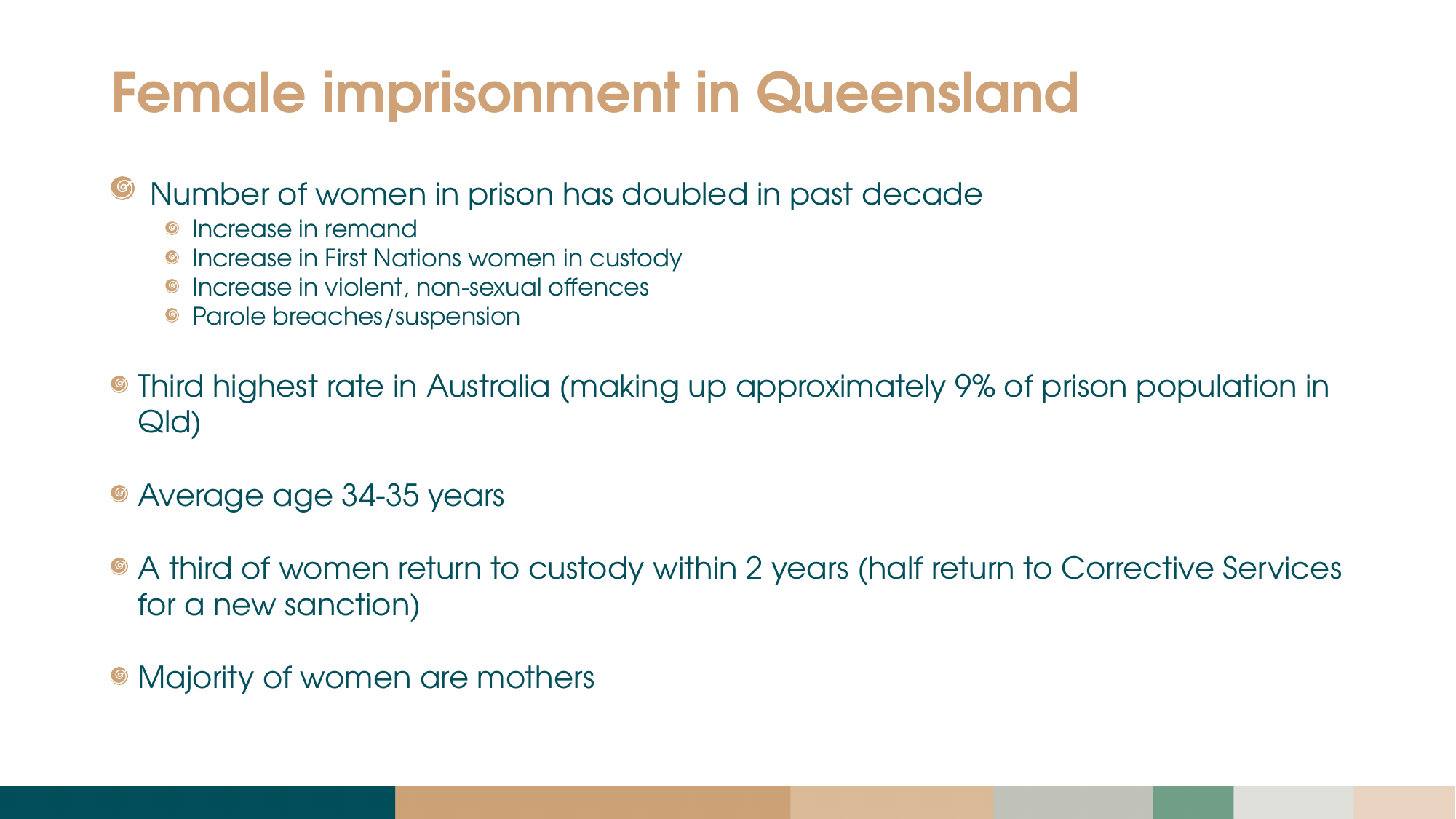

# Female imprisonment in Queensland
 Number of women in prison has doubled in past decade
Increase in remand
Increase in First Nations women in custody
Increase in violent, non-sexual offences
Parole breaches/suspension

Third highest rate in Australia (making up approximately 9% of prison population in Qld)

Average age 34-35 years

A third of women return to custody within 2 years (half return to Corrective Services for a new sanction)

Majority of women are mothers